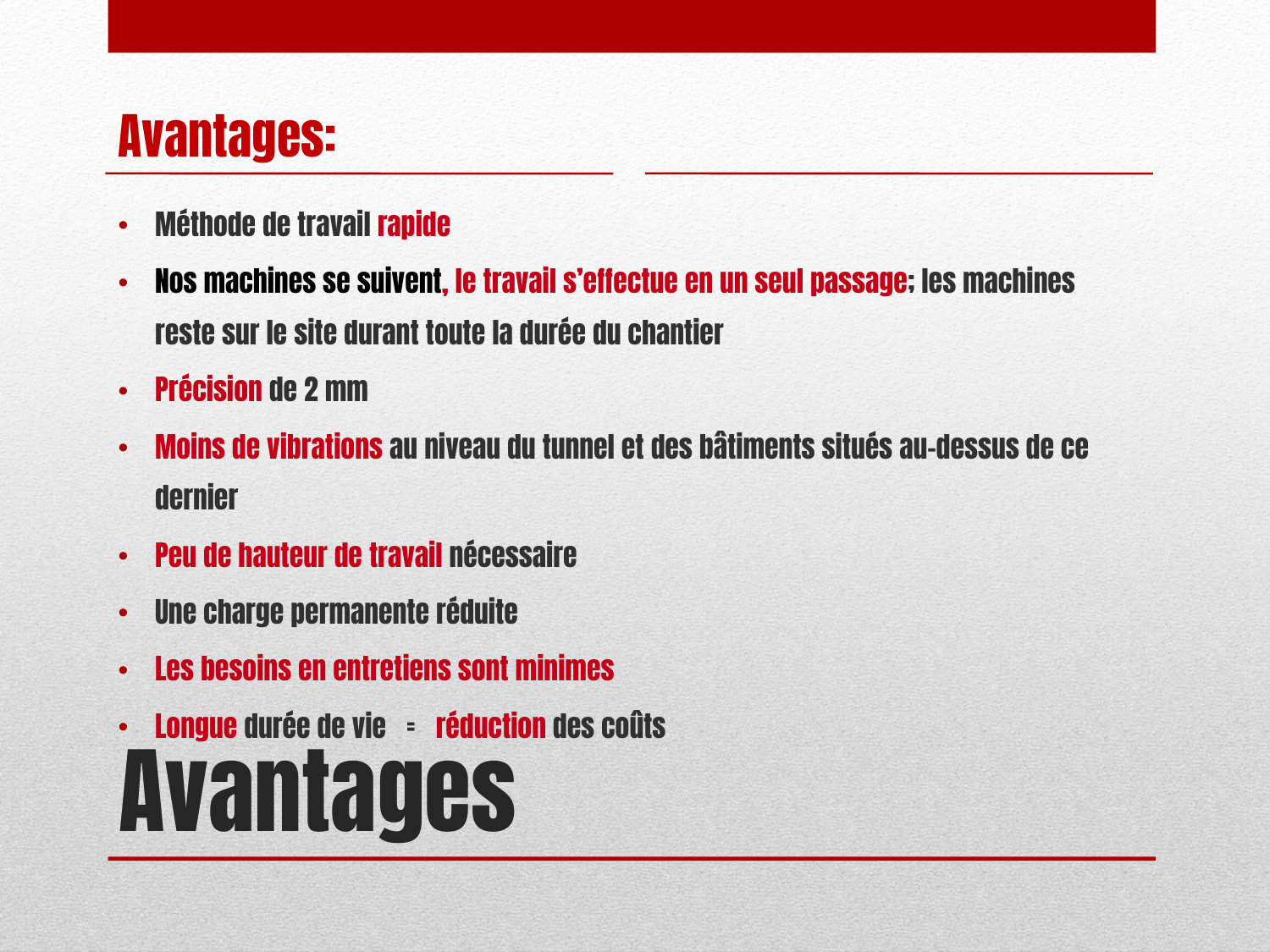

Avantages:
Méthode de travail rapide
Nos machines se suivent, le travail s’effectue en un seul passage; les machines reste sur le site durant toute la durée du chantier
Précision de 2 mm
Moins de vibrations au niveau du tunnel et des bâtiments situés au-dessus de ce dernier
Peu de hauteur de travail nécessaire
Une charge permanente réduite
Les besoins en entretiens sont minimes
Longue durée de vie   =   réduction des coûts
# Avantages